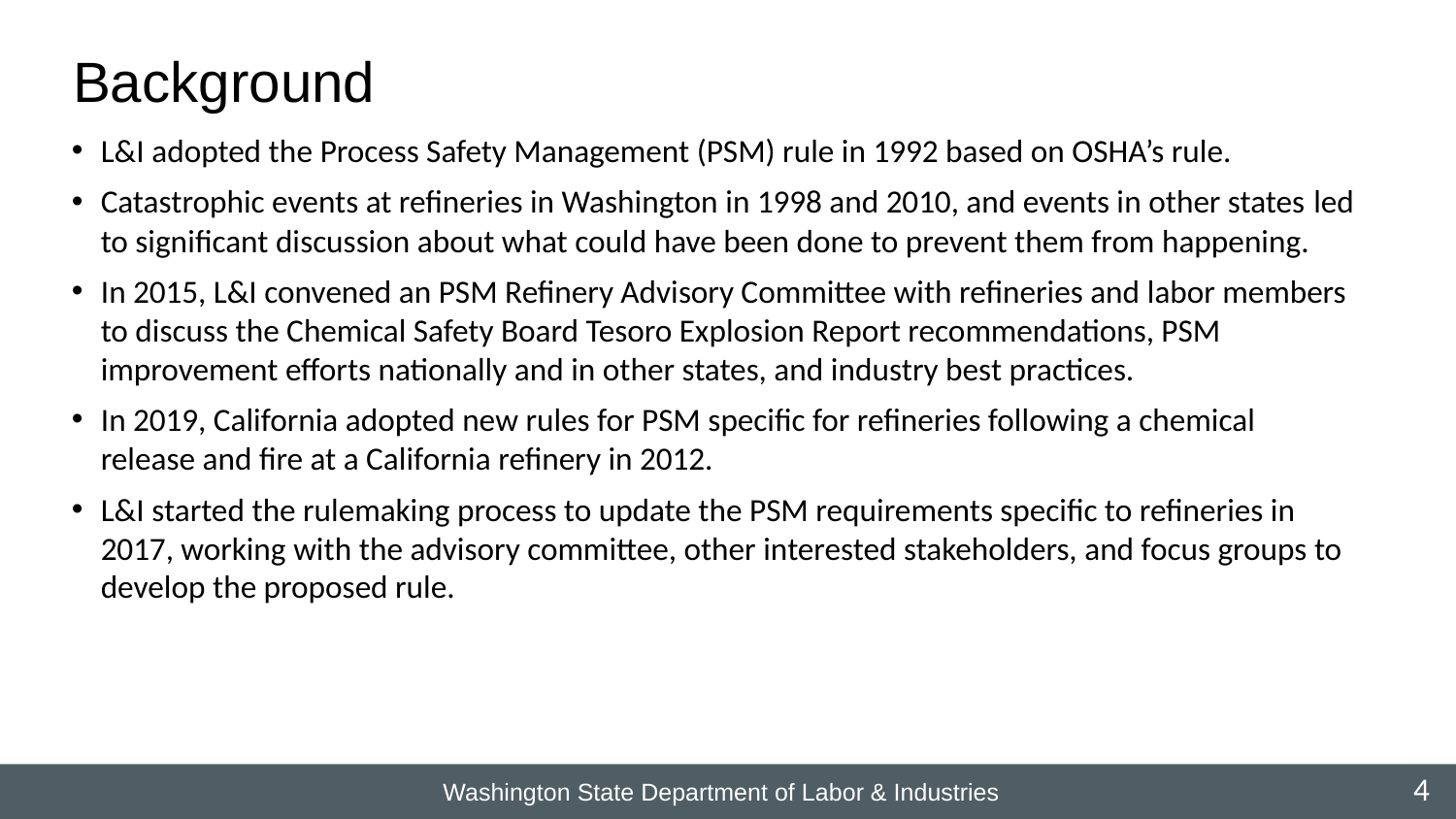

# Background
L&I adopted the Process Safety Management (PSM) rule in 1992 based on OSHA’s rule.
Catastrophic events at refineries in Washington in 1998 and 2010, and events in other states led to significant discussion about what could have been done to prevent them from happening.
In 2015, L&I convened an PSM Refinery Advisory Committee with refineries and labor members to discuss the Chemical Safety Board Tesoro Explosion Report recommendations, PSM improvement efforts nationally and in other states, and industry best practices.
In 2019, California adopted new rules for PSM specific for refineries following a chemical release and fire at a California refinery in 2012.
L&I started the rulemaking process to update the PSM requirements specific to refineries in 2017, working with the advisory committee, other interested stakeholders, and focus groups to develop the proposed rule.